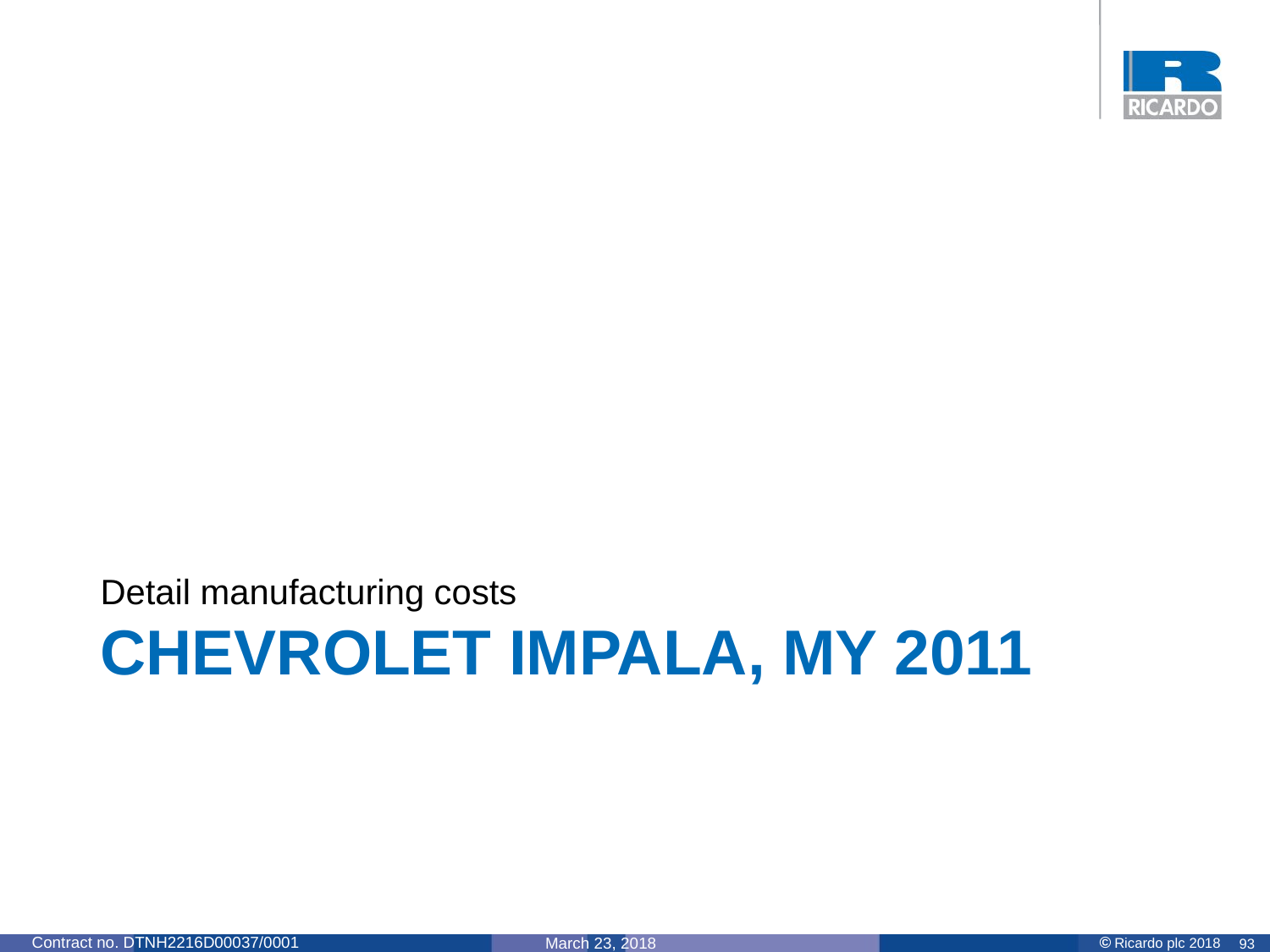

Detail manufacturing costs
# Chevrolet Impala, MY 2011